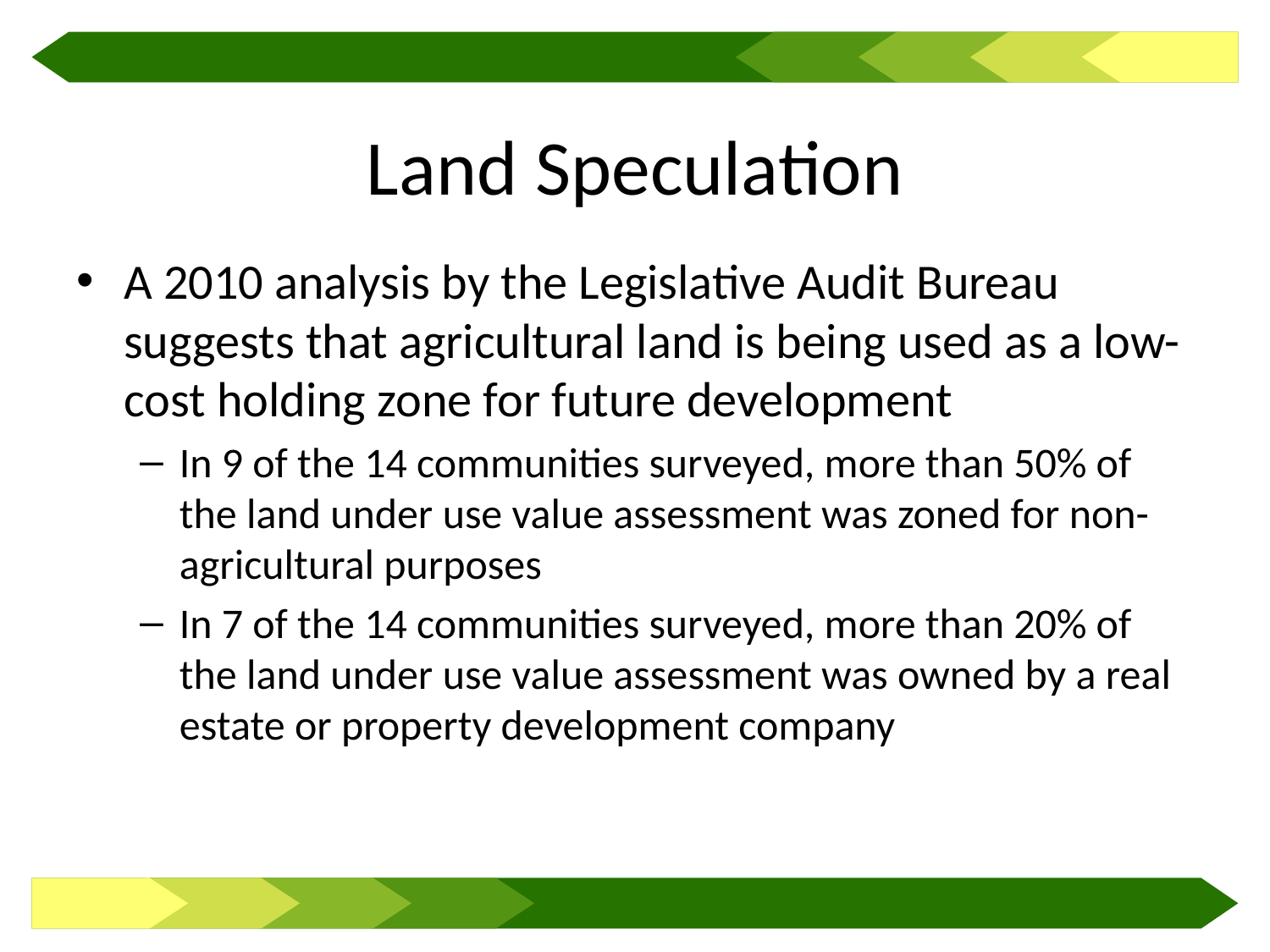

# Land Speculation
A 2010 analysis by the Legislative Audit Bureau suggests that agricultural land is being used as a low-cost holding zone for future development
In 9 of the 14 communities surveyed, more than 50% of the land under use value assessment was zoned for non-agricultural purposes
In 7 of the 14 communities surveyed, more than 20% of the land under use value assessment was owned by a real estate or property development company